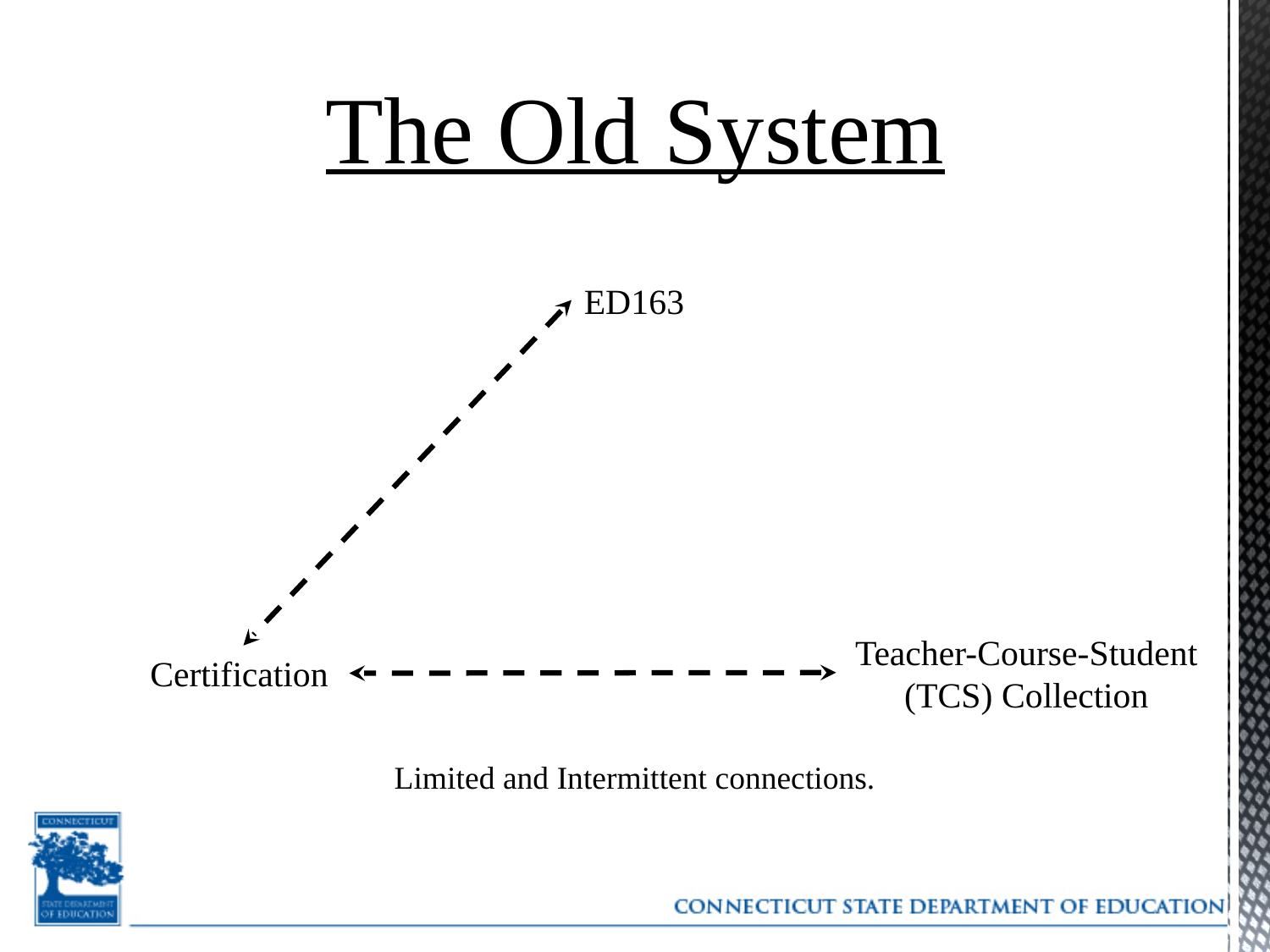

# The Old System
ED163
Teacher-Course-Student (TCS) Collection
Certification
Limited and Intermittent connections.